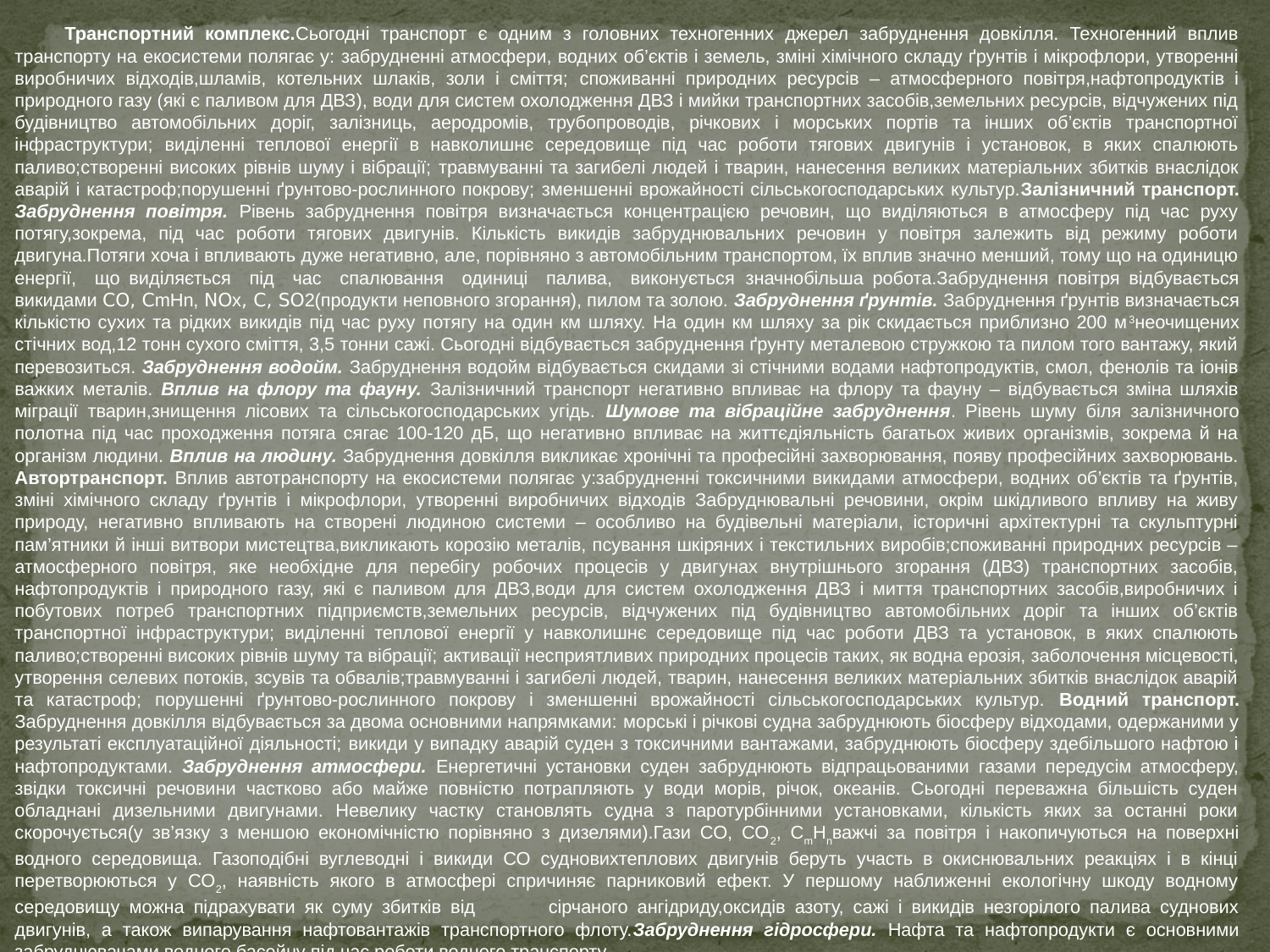

Транспортний комплекс.Сьогодні транспорт є одним з головних техногенних джерел забруднення довкілля. Техногенний вплив транспорту на екосистеми полягає у: забрудненні атмосфери, водних об’єктів і земель, зміні хімічного складу ґрунтів і мікрофлори, утворенні виробничих відходів,шламів, котельних шлаків, золи і сміття; споживанні природних ресурсів – атмосферного повітря,нафтопродуктів і природного газу (які є паливом для ДВЗ), води для систем охолодження ДВЗ і мийки транспортних засобів,земельних ресурсів, відчужених під будівництво автомобільних доріг, залізниць, аеродромів, трубопроводів, річкових і морських портів та інших об’єктів транспортної інфраструктури; виділенні теплової енергії в навколишнє середовище під час роботи тягових двигунів і установок, в яких спалюють паливо;створенні високих рівнів шуму і вібрації; травмуванні та загибелі людей і тварин, нанесення великих матеріальних збитків внаслідок аварій і катастроф;порушенні ґрунтово-рослинного покрову; зменшенні врожайності сільськогосподарських культур.Залізничний транспорт. Забруднення повітря. Рівень забруднення повітря визначається концентрацією речовин, що виділяються в атмосферу під час руху потягу,зокрема, під час роботи тягових двигунів. Кількість викидів забруднювальних речовин у повітря залежить від режиму роботи двигуна.Потяги хоча і впливають дуже негативно, але, порівняно з автомобільним транспортом, їх вплив значно менший, тому що на одиницю енергії,  що виділяється  під  час  спалювання  одиниці  палива,  виконується значнобільша робота.Забруднення повітря відбувається викидами СО, CmHn, NОx, С, SO2(продукти неповного згорання), пилом та золою. Забруднення ґрунтів. Забруднення ґрунтів визначається кількістю сухих та рідких викидів під час руху потягу на один км шляху. На один км шляху за рік скидається приблизно 200 м3неочищених стічних вод,12 тонн сухого сміття, 3,5 тонни сажі. Сьогодні відбувається забруднення ґрунту металевою стружкою та пилом того вантажу, який перевозиться. Забруднення водойм. Забруднення водойм відбувається скидами зі стічними водами нафтопродуктів, смол, фенолів та іонів важких металів. Вплив на флору та фауну. Залізничний транспорт негативно впливає на флору та фауну – відбувається зміна шляхів міграції тварин,знищення лісових та сільськогосподарських угідь. Шумове та вібраційне забруднення. Рівень шуму біля залізничного полотна під час проходження потяга сягає 100-120 дБ, що негативно впливає на життєдіяльність багатьох живих організмів, зокрема й на організм людини. Вплив на людину. Забруднення довкілля викликає хронічні та професійні захворювання, появу професійних захворювань. Автортранспорт. Вплив автотранспорту на екосистеми полягає у:забрудненні токсичними викидами атмосфери, водних об’єктів та ґрунтів, зміні хімічного складу ґрунтів і мікрофлори, утворенні виробничих відходів Забруднювальні речовини, окрім шкідливого впливу на живу природу, негативно впливають на створені людиною системи – особливо на будівельні матеріали, історичні архітектурні та скульптурні пам’ятники й інші витвори мистецтва,викликають корозію металів, псування шкіряних і текстильних виробів;споживанні природних ресурсів – атмосферного повітря, яке необхідне для перебігу робочих процесів у двигунах внутрішнього згорання (ДВЗ) транспортних засобів, нафтопродуктів і природного газу, які є паливом для ДВЗ,води для систем охолодження ДВЗ і миття транспортних засобів,виробничих і побутових потреб транспортних підприємств,земельних ресурсів, відчужених під будівництво автомобільних доріг та інших об’єктів транспортної інфраструктури; виділенні теплової енергії у навколишнє середовище під час роботи ДВЗ та установок, в яких спалюють паливо;створенні високих рівнів шуму та вібрації; активації несприятливих природних процесів таких, як водна ерозія, заболочення місцевості, утворення селевих потоків, зсувів та обвалів;травмуванні і загибелі людей, тварин, нанесення великих матеріальних збитків внаслідок аварій та катастроф; порушенні ґрунтово-рослинного покрову і зменшенні врожайності сільськогосподарських культур. Водний транспорт. Забруднення довкілля відбувається за двома основними напрямками: морські і річкові судна забруднюють біосферу відходами, одержаними у результаті експлуатаційної діяльності; викиди у випадку аварій суден з токсичними вантажами, забруднюють біосферу здебільшого нафтою і нафтопродуктами. Забруднення атмосфери. Енергетичні установки суден забруднюють відпрацьованими газами передусім атмосферу, звідки токсичні речовини частково або майже повністю потрапляють у води морів, річок, океанів. Сьогодні переважна більшість суден обладнані дизельними двигунами. Невелику частку становлять судна з паротурбінними установками, кількість яких за останні роки скорочується(у зв’язку з меншою економічністю порівняно з дизелями).Гази СО, СО2, СmНnважчі за повітря і накопичуються на поверхні водного середовища. Газоподібні вуглеводні і викиди СО судновихтеплових двигунів беруть участь в окиснювальних реакціях і в кінці перетворюються у СО2, наявність якого в атмосфері спричиняє парниковий ефект. У першому наближенні екологічну шкоду водному середовищу можна підрахувати як суму збитків від	сірчаного ангідриду,оксидів азоту, сажі і викидів незгорілого палива суднових двигунів, а також випарування нафтовантажів транспортного флоту.Забруднення гідросфери. Нафта та нафтопродукти є основними забруднювачами водного басейну під час роботи водного транспорту.